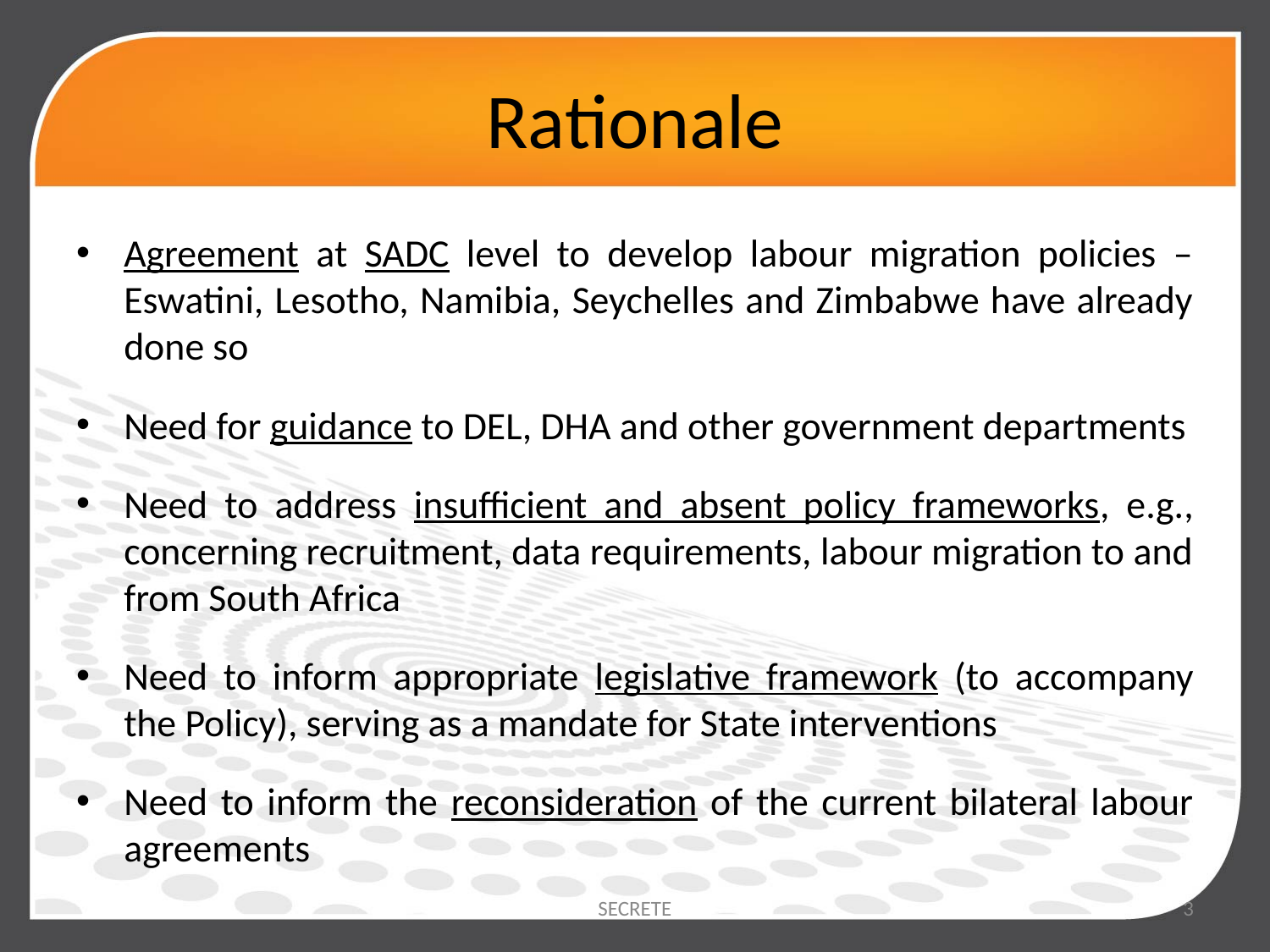

# Rationale
Agreement at SADC level to develop labour migration policies – Eswatini, Lesotho, Namibia, Seychelles and Zimbabwe have already done so

Need for guidance to DEL, DHA and other government departments

Need to address insufficient and absent policy frameworks, e.g., concerning recruitment, data requirements, labour migration to and from South Africa

Need to inform appropriate legislative framework (to accompany the Policy), serving as a mandate for State interventions

Need to inform the reconsideration of the current bilateral labour agreements

SECRETE
3